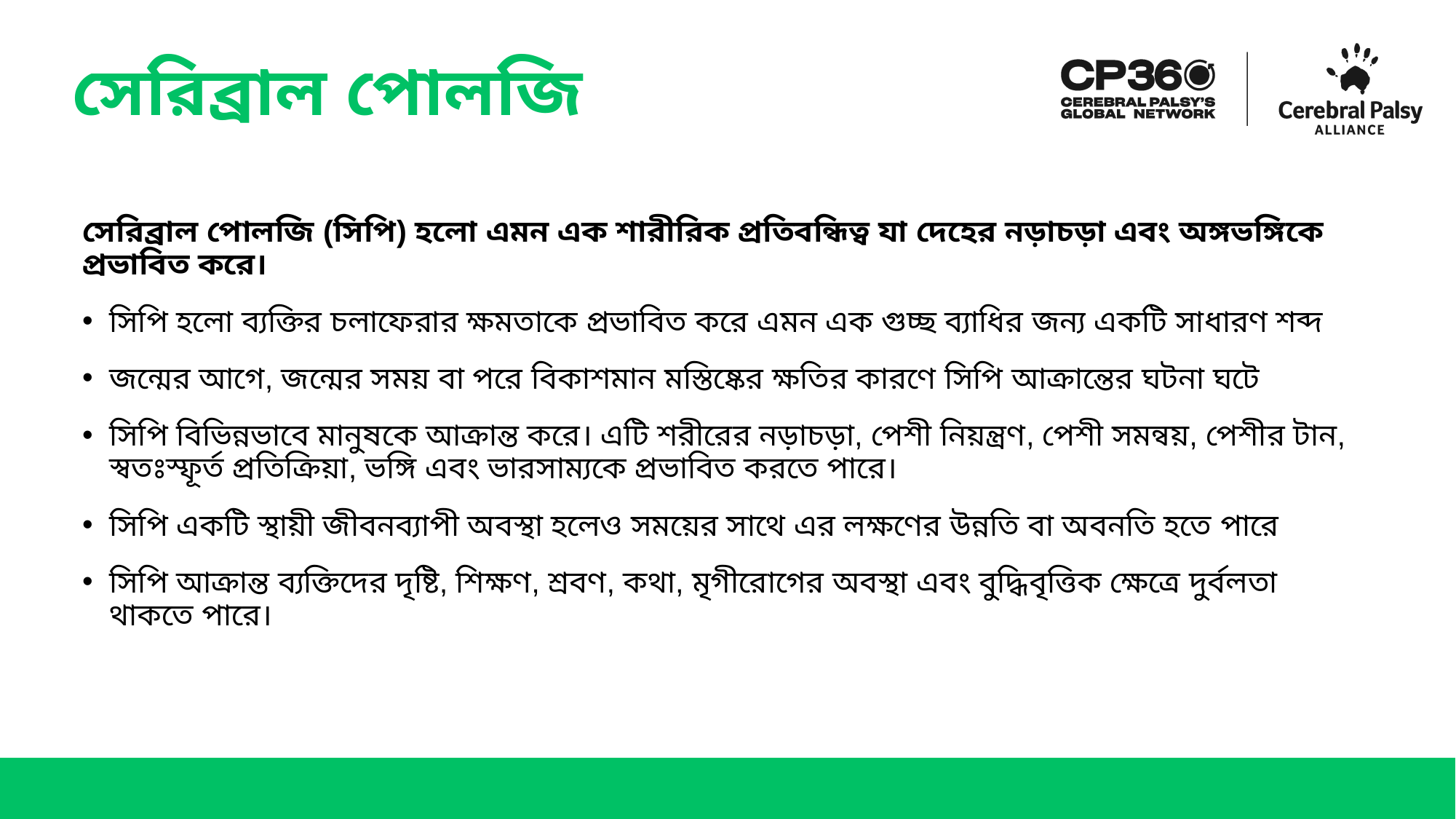

# সেরিব্রাল পোলজি
সেরিব্রাল পোলজি (সিপি) হলো এমন এক শারীরিক প্রতিবন্ধিত্ব যা দেহের নড়াচড়া এবং অঙ্গভঙ্গিকে প্রভাবিত করে।
সিপি হলো ব্যক্তির চলাফেরার ক্ষমতাকে প্রভাবিত করে এমন এক গুচ্ছ ব্যাধির জন্য একটি সাধারণ শব্দ
জন্মের আগে, জন্মের সময় বা পরে বিকাশমান মস্তিষ্কের ক্ষতির কারণে সিপি আক্রান্তের ঘটনা ঘটে
সিপি বিভিন্নভাবে মানুষকে আক্রান্ত করে। এটি শরীরের নড়াচড়া, পেশী নিয়ন্ত্রণ, পেশী সমন্বয়, পেশীর টান, স্বতঃস্ফূর্ত প্রতিক্রিয়া, ভঙ্গি এবং ভারসাম্যকে প্রভাবিত করতে পারে।
সিপি একটি স্থায়ী জীবনব্যাপী অবস্থা হলেও সময়ের সাথে এর লক্ষণের উন্নতি বা অবনতি হতে পারে
সিপি আক্রান্ত ব্যক্তিদের দৃষ্টি, শিক্ষণ, শ্রবণ, কথা, মৃগীরোগের অবস্থা এবং বুদ্ধিবৃত্তিক ক্ষেত্রে দুর্বলতা থাকতে পারে।